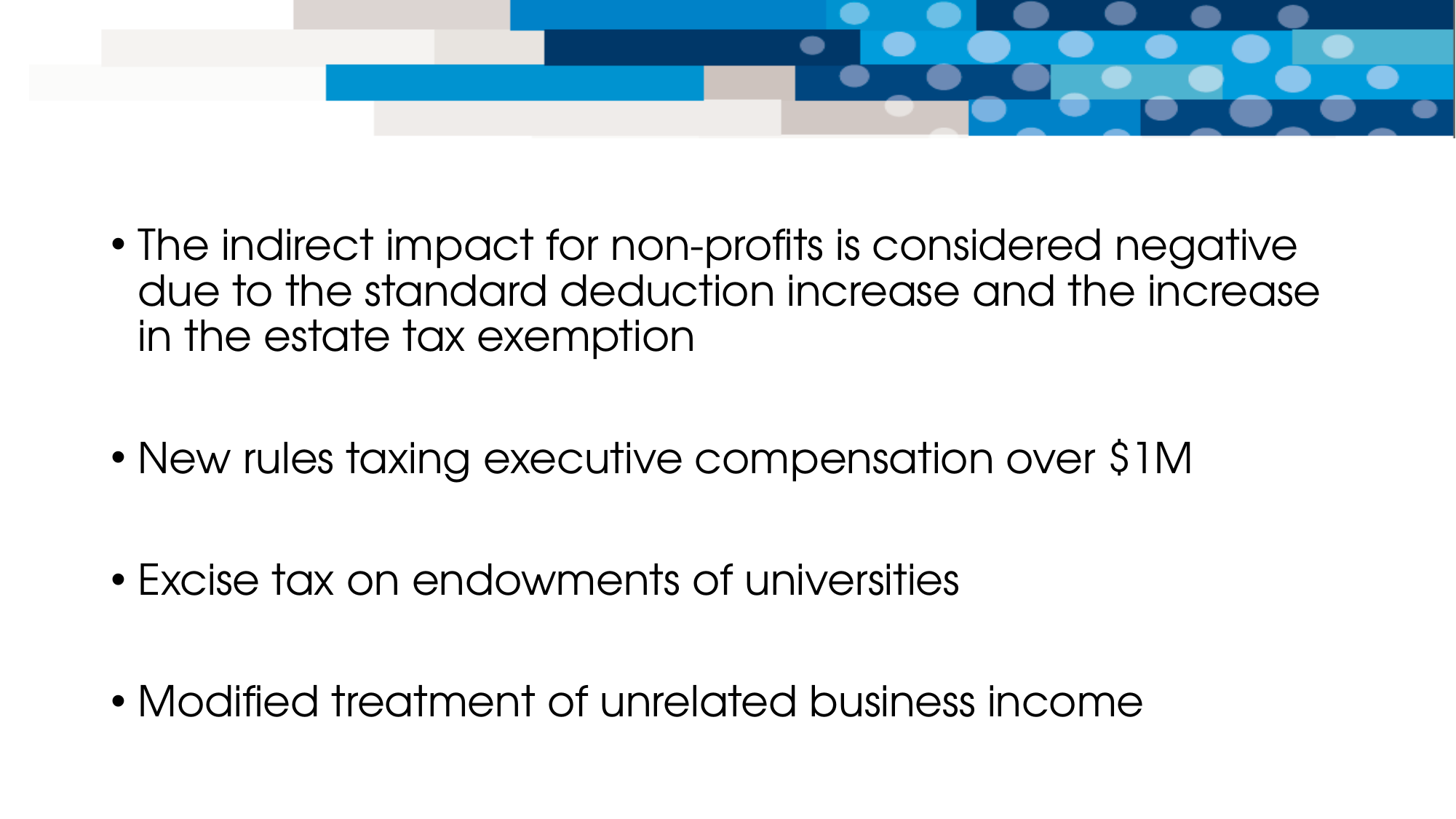

The indirect impact for non-profits is considered negative due to the standard deduction increase and the increase in the estate tax exemption

New rules taxing executive compensation over $1M

Excise tax on endowments of universities

Modified treatment of unrelated business income